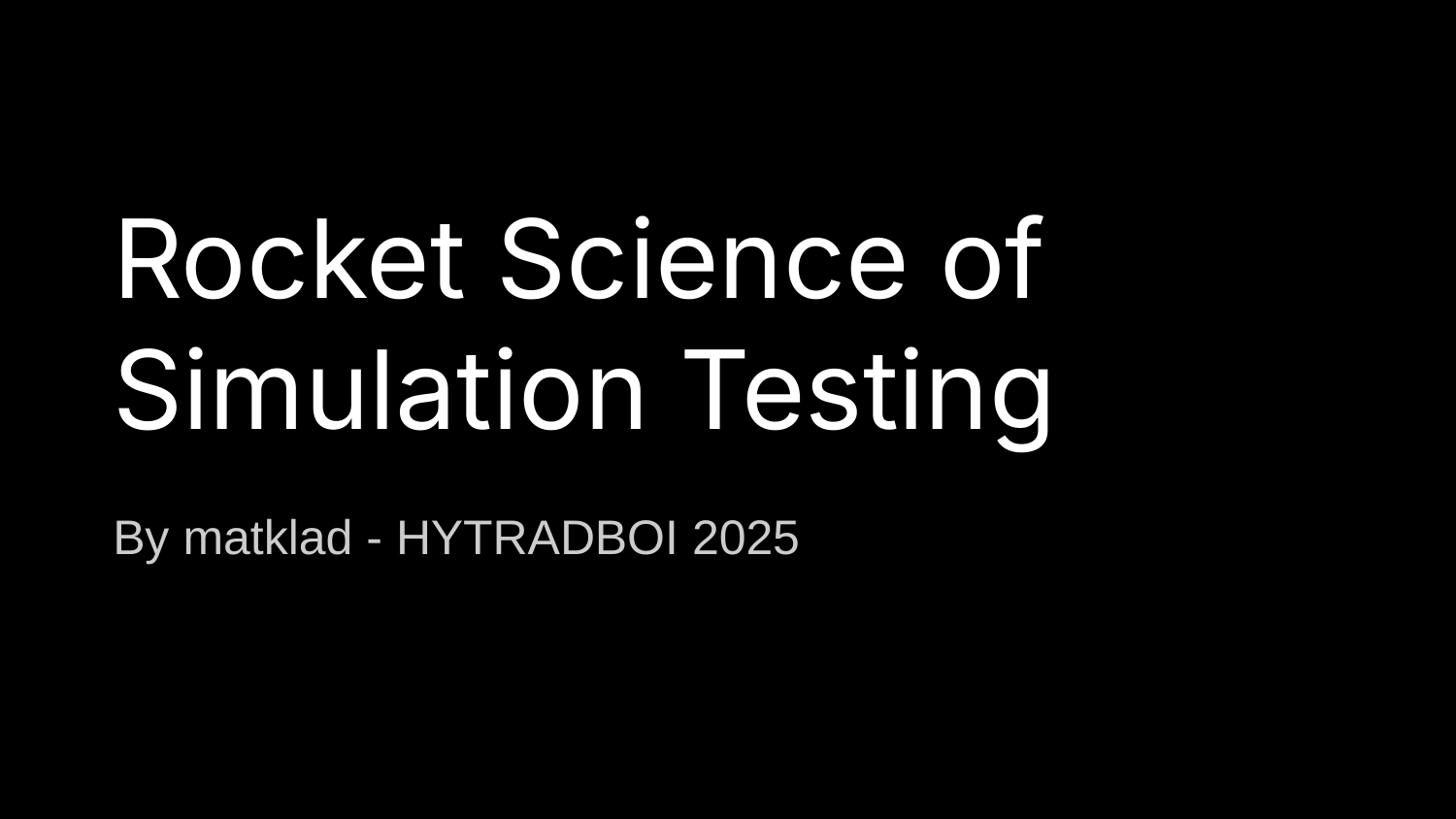

# Rocket Science of
Simulation Testing
By matklad - HYTRADBOI 2025